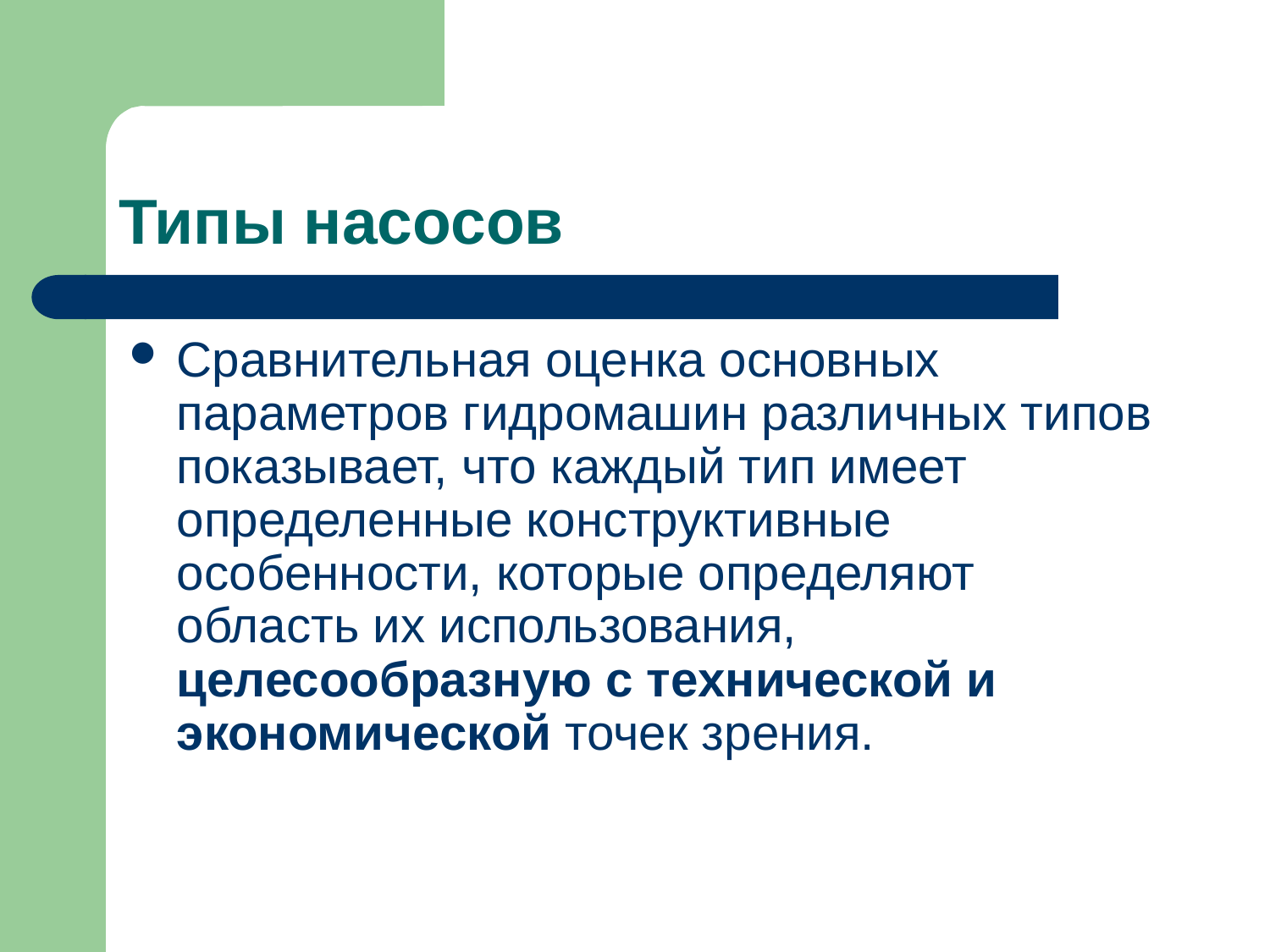

# Типы насосов
Сравнительная оценка основных параметров гидромашин различных типов показывает, что каждый тип имеет определенные конструктивные особенности, которые определяют область их использования, целесообразную с технической и экономической точек зрения.